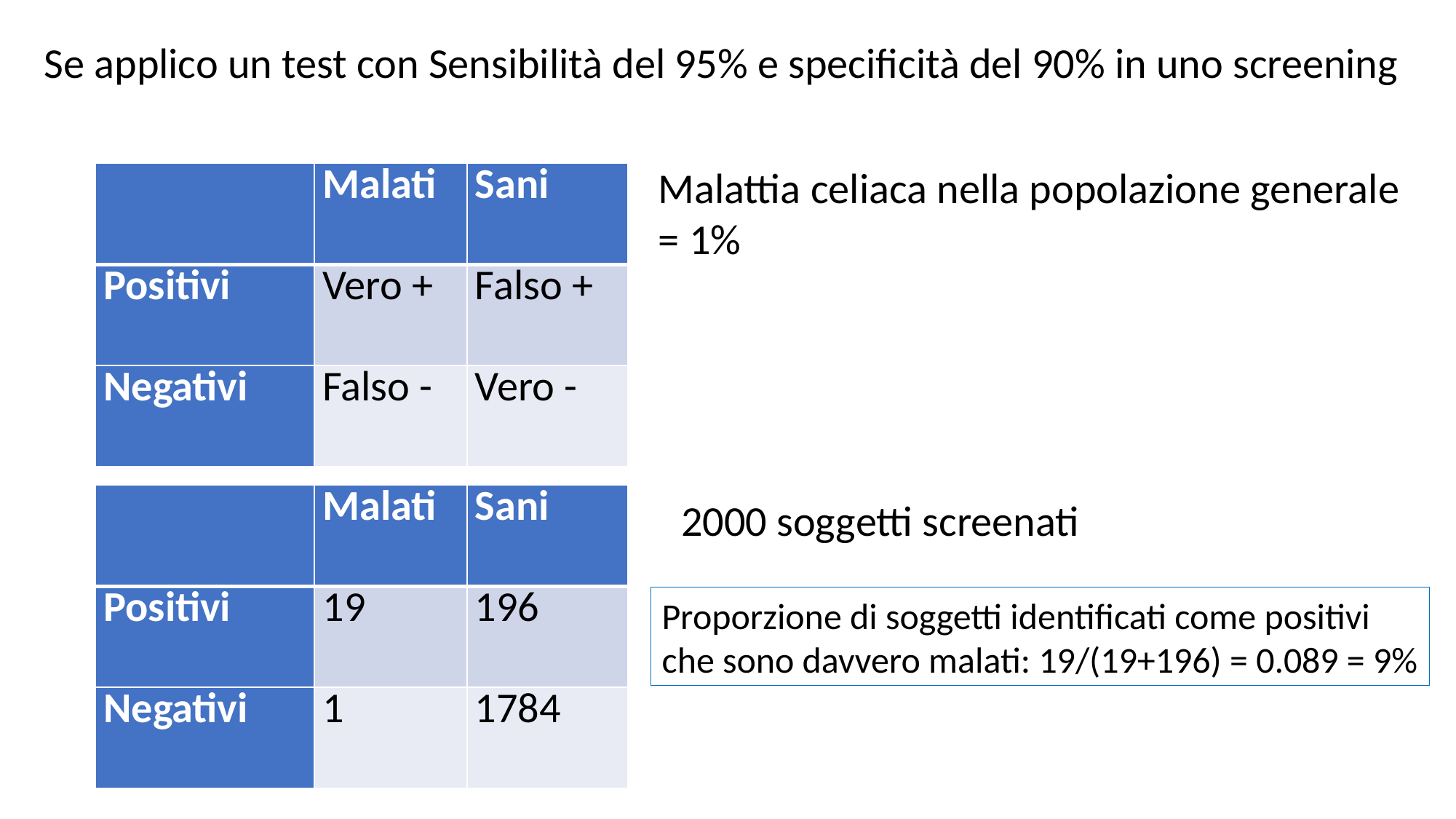

Se applico un test con Sensibilità del 95% e specificità del 90% in uno screening
Malattia celiaca nella popolazione generale = 1%
|  | Malati | Sani |
| --- | --- | --- |
| Positivi | Vero + | Falso + |
| Negativi | Falso - | Vero - |
|  | Malati | Sani |
| --- | --- | --- |
| Positivi | 19 | 196 |
| Negativi | 1 | 1784 |
2000 soggetti screenati
Proporzione di soggetti identificati come positivi che sono davvero malati: 19/(19+196) = 0.089 = 9%